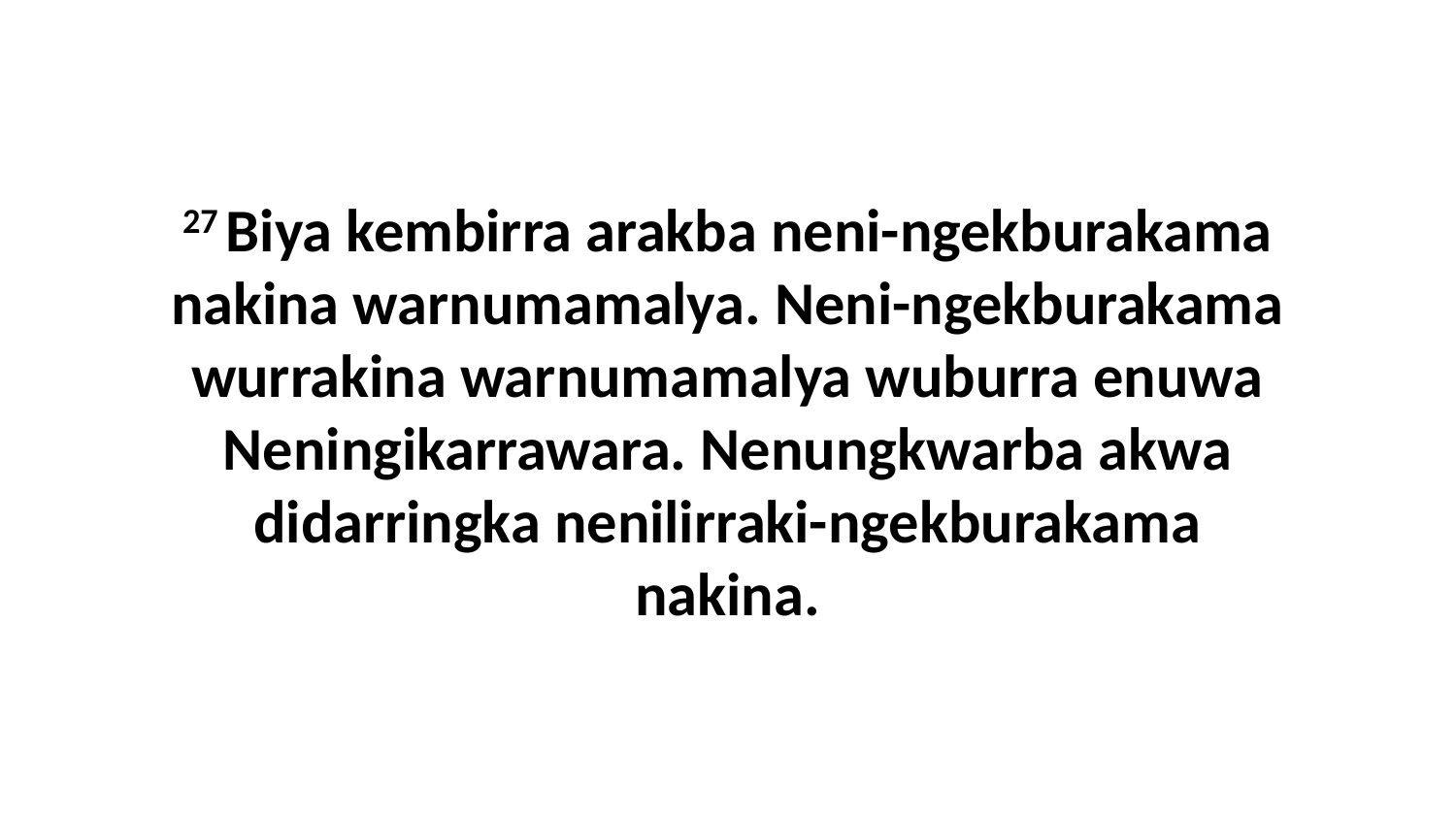

27 Biya kembirra arakba neni-ngekburakama nakina warnumamalya. Neni-ngekburakama wurrakina warnumamalya wuburra enuwa Neningikarrawara. Nenungkwarba akwa didarringka nenilirraki-ngekburakama nakina.